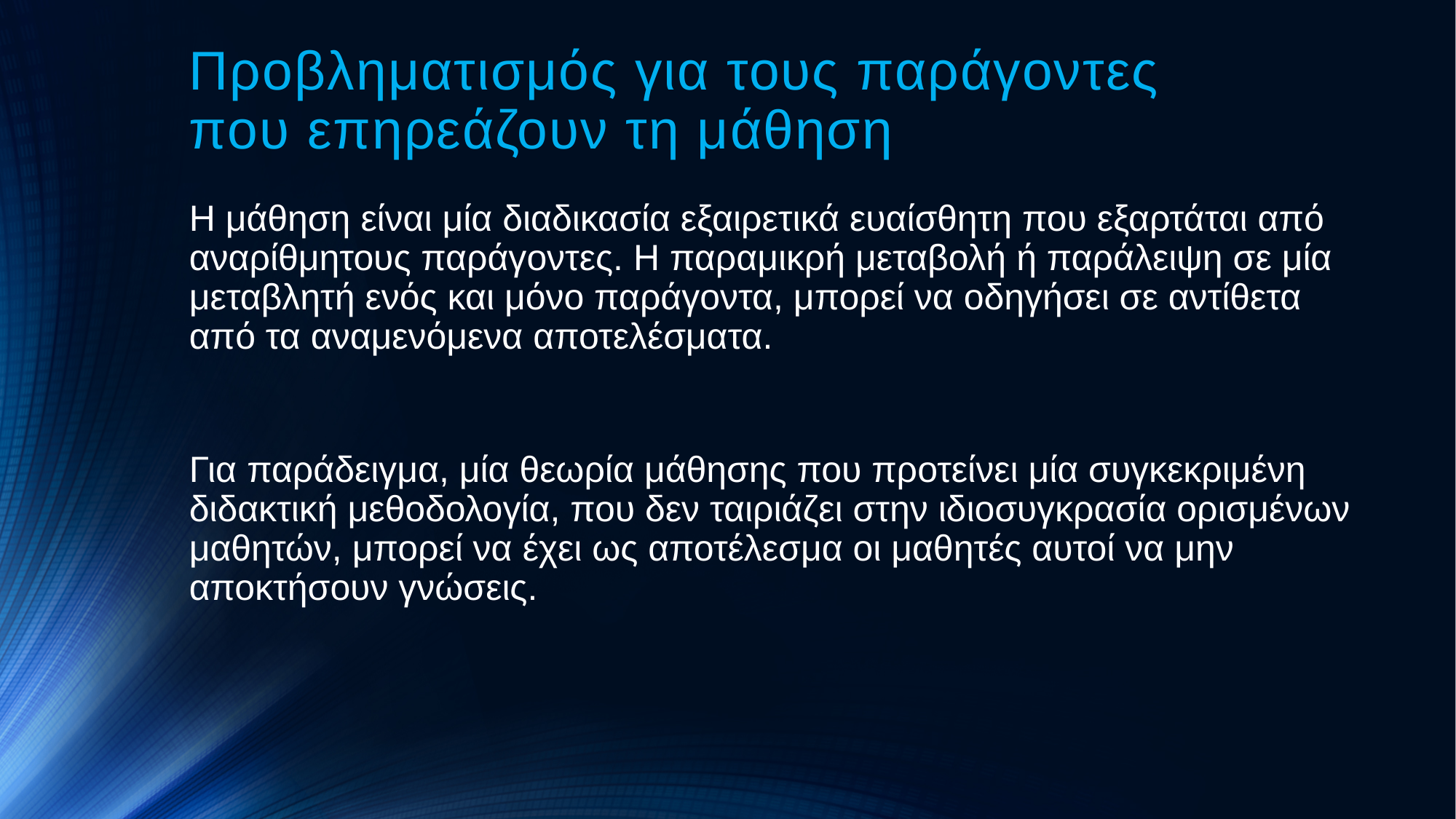

# Προβληματισμός για τους παράγοντες που επηρεάζουν τη μάθηση
Η μάθηση είναι μία διαδικασία εξαιρετικά ευαίσθητη που εξαρτάται από αναρίθμητους παράγοντες. Η παραμικρή μεταβολή ή παράλειψη σε μία μεταβλητή ενός και μόνο παράγοντα, μπορεί να οδηγήσει σε αντίθετα από τα αναμενόμενα αποτελέσματα.

Για παράδειγμα, μία θεωρία μάθησης που προτείνει μία συγκεκριμένη διδακτική μεθοδολογία, που δεν ταιριάζει στην ιδιοσυγκρασία ορισμένων μαθητών, μπορεί να έχει ως αποτέλεσμα οι μαθητές αυτοί να μην αποκτήσουν γνώσεις.